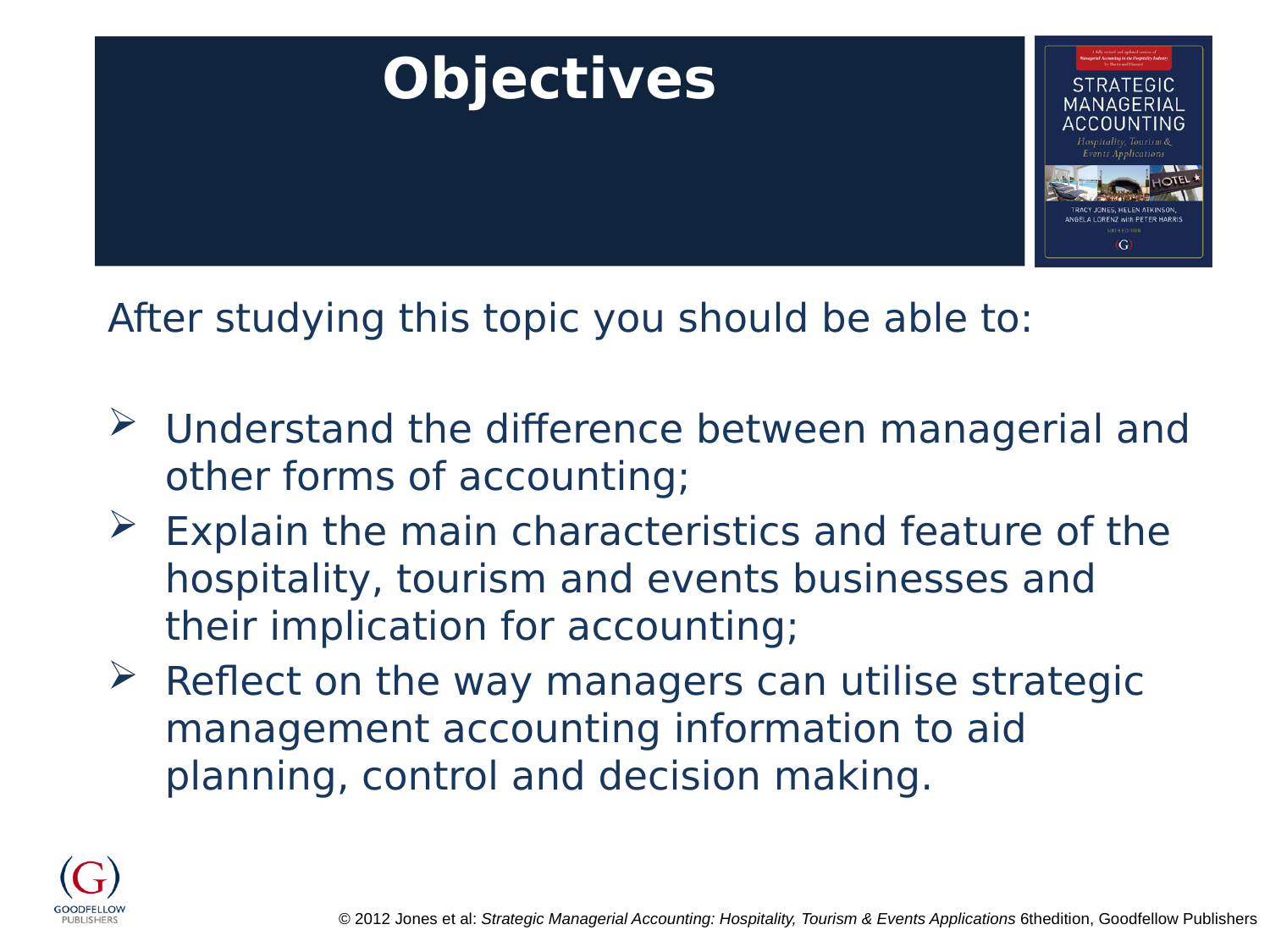

# Objectives
After studying this topic you should be able to:

Understand the difference between managerial and other forms of accounting;
Explain the main characteristics and feature of the hospitality, tourism and events businesses and their implication for accounting;
Reflect on the way managers can utilise strategic management accounting information to aid planning, control and decision making.